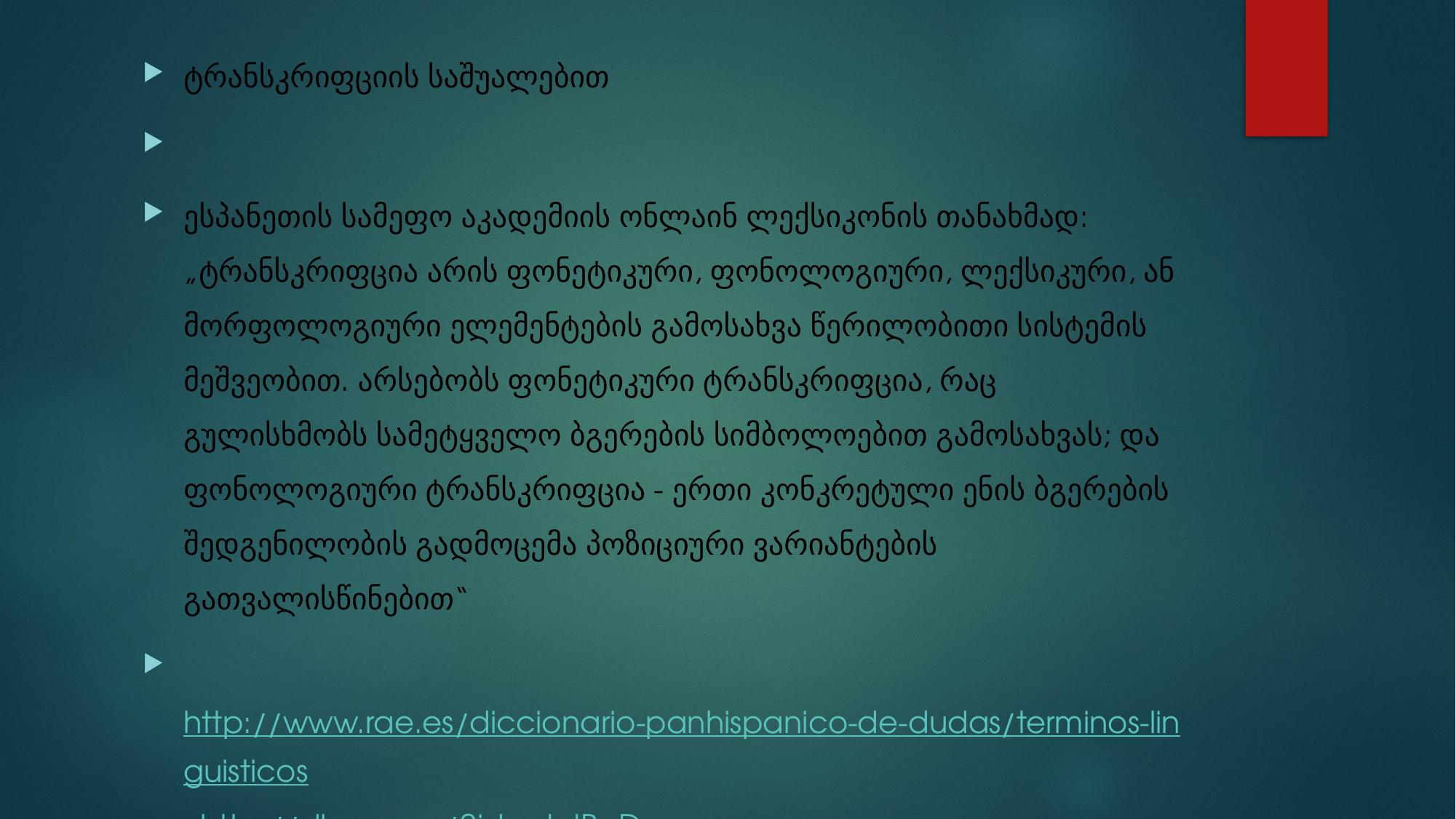

ტრანსკრიფციის საშუალებით

ესპანეთის სამეფო აკადემიის ონლაინ ლექსიკონის თანახმად: „ტრანსკრიფცია არის ფონეტიკური, ფონოლოგიური, ლექსიკური, ან მორფოლოგიური ელემენტების გამოსახვა წერილობითი სისტემის მეშვეობით. არსებობს ფონეტიკური ტრანსკრიფცია, რაც გულისხმობს სამეტყველო ბგერების სიმბოლოებით გამოსახვას; და ფონოლოგიური ტრანსკრიფცია - ერთი კონკრეტული ენის ბგერების შედგენილობის გადმოცემა პოზიციური ვარიანტების გათვალისწინებით“
 http://www.rae.es/diccionario-panhispanico-de-dudas/terminos-linguisticos, http://dle.rae.es/?id=aIgIBpD